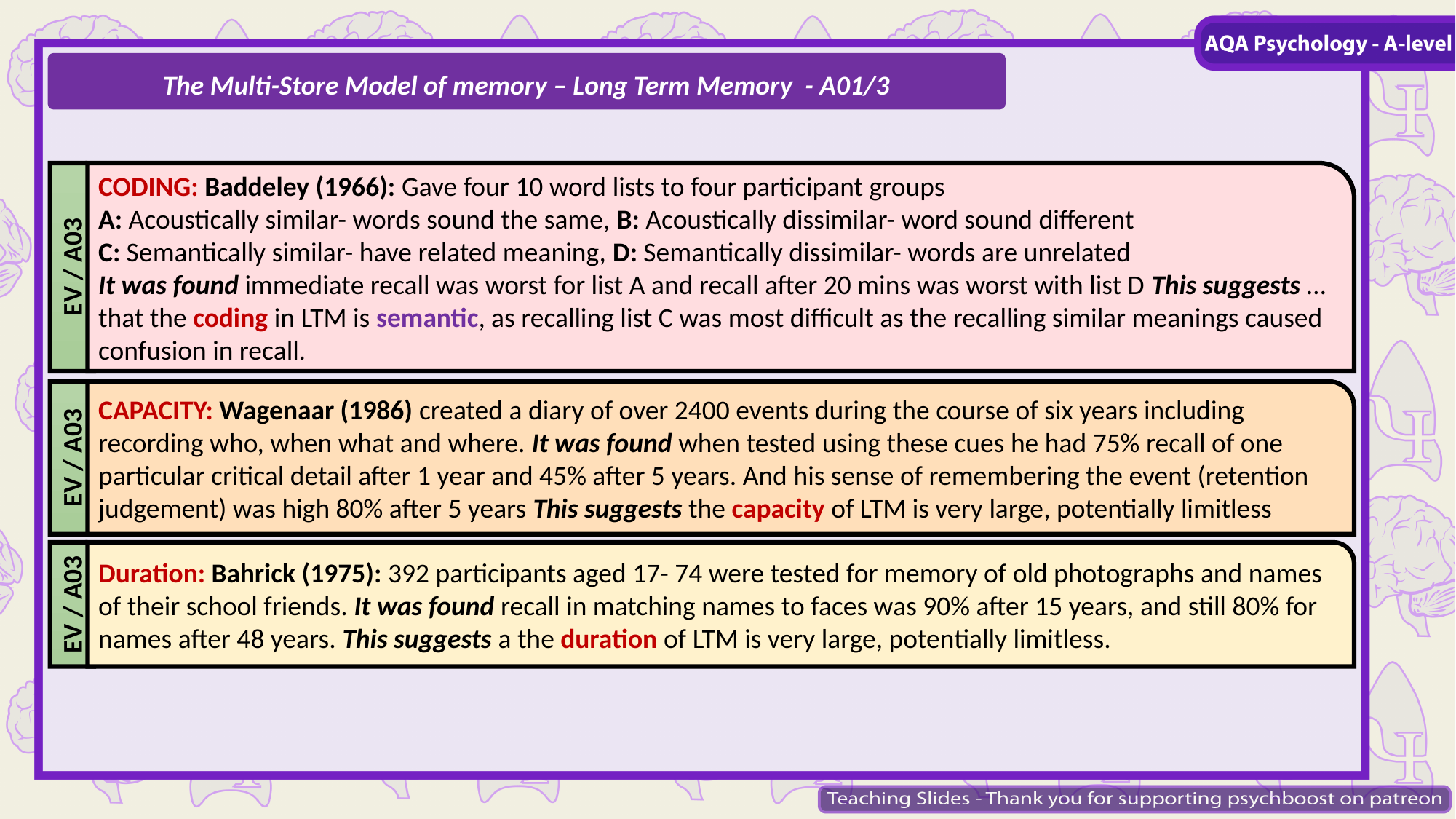

The Multi-Store Model of memory – Long Term Memory  - A01/3
CODING: Baddeley (1966): Gave four 10 word lists to four participant groups
A: Acoustically similar- words sound the same, B: Acoustically dissimilar- word sound different
C: Semantically similar- have related meaning, D: Semantically dissimilar- words are unrelated
It was found immediate recall was worst for list A and recall after 20 mins was worst with list D This suggests …that the coding in LTM is semantic, as recalling list C was most difficult as the recalling similar meanings caused confusion in recall.
EV / A03
CAPACITY: Wagenaar (1986) created a diary of over 2400 events during the course of six years including recording who, when what and where. It was found when tested using these cues he had 75% recall of one particular critical detail after 1 year and 45% after 5 years. And his sense of remembering the event (retention judgement) was high 80% after 5 years This suggests the capacity of LTM is very large, potentially limitless
EV / A03
EV / A03
Duration: Bahrick (1975): 392 participants aged 17- 74 were tested for memory of old photographs and names of their school friends. It was found recall in matching names to faces was 90% after 15 years, and still 80% for names after 48 years. This suggests a the duration of LTM is very large, potentially limitless.